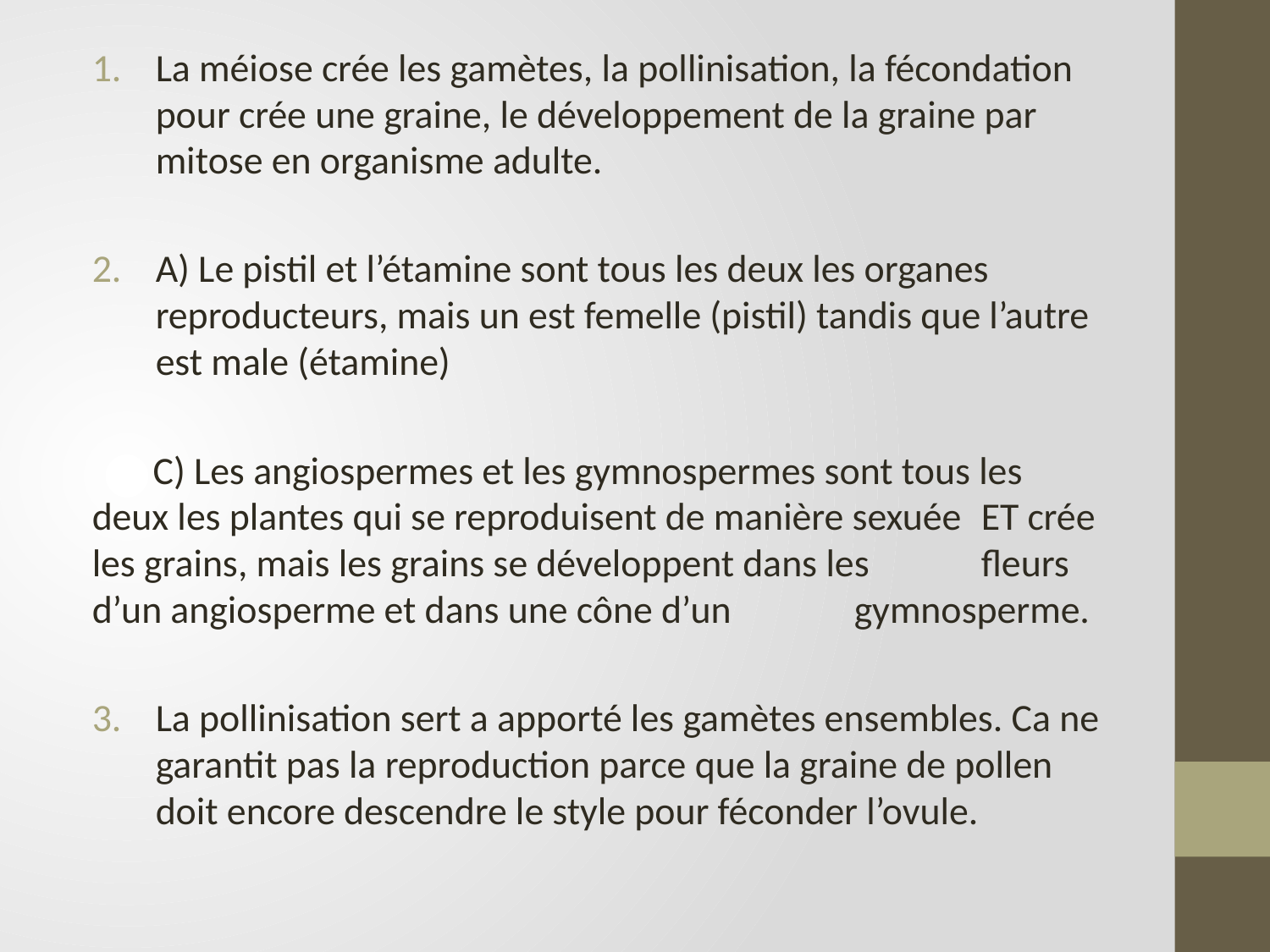

La méiose crée les gamètes, la pollinisation, la fécondation pour crée une graine, le développement de la graine par mitose en organisme adulte.

A) Le pistil et l’étamine sont tous les deux les organes reproducteurs, mais un est femelle (pistil) tandis que l’autre est male (étamine)

       C) Les angiospermes et les gymnospermes sont tous les      	deux les plantes qui se reproduisent de manière sexuée 	ET crée les grains, mais les grains se développent dans les 	fleurs d’un angiosperme et dans une cône d’un 	gymnosperme.

La pollinisation sert a apporté les gamètes ensembles. Ca ne garantit pas la reproduction parce que la graine de pollen doit encore descendre le style pour féconder l’ovule.